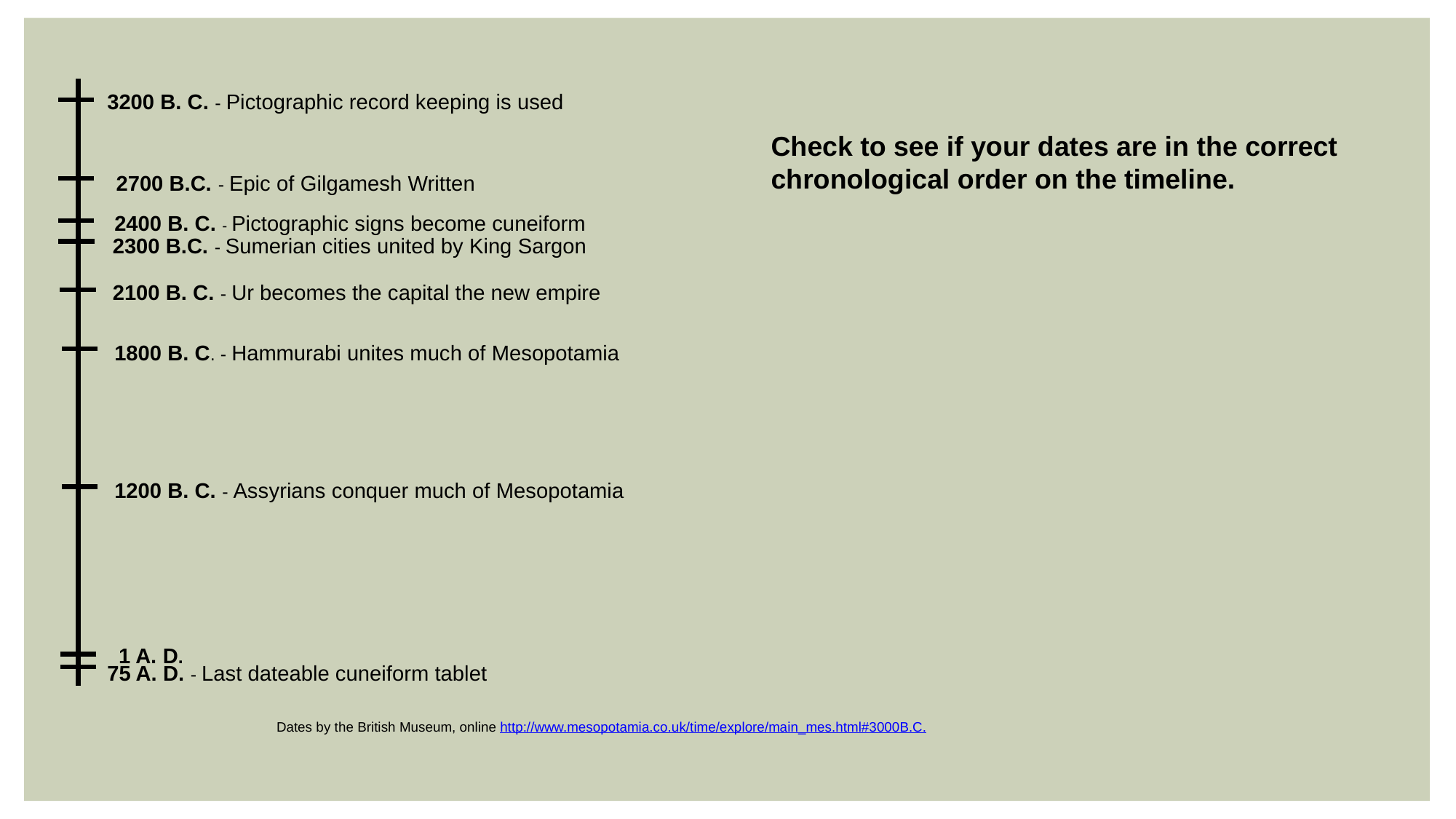

3200 B. C. - Pictographic record keeping is used
Check to see if your dates are in the correct chronological order on the timeline.
2700 B.C. - Epic of Gilgamesh Written
2400 B. C. - Pictographic signs become cuneiform
2300 B.C. - Sumerian cities united by King Sargon
2100 B. C. - Ur becomes the capital the new empire
1800 B. C. - Hammurabi unites much of Mesopotamia
1200 B. C. - Assyrians conquer much of Mesopotamia
 1 A. D.
75 A. D. - Last dateable cuneiform tablet
Dates by the British Museum, online http://www.mesopotamia.co.uk/time/explore/main_mes.html#3000B.C.